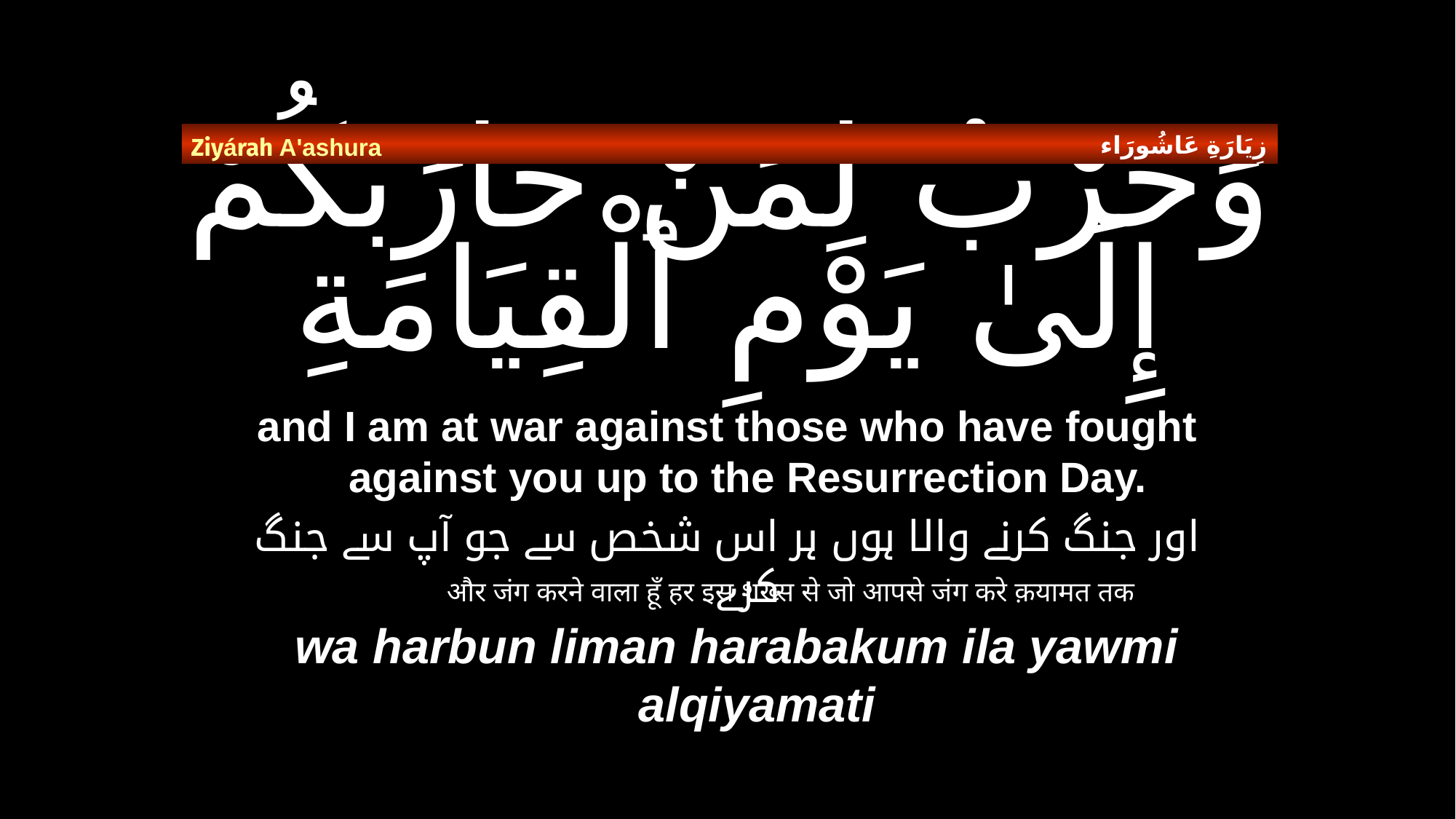

زِيَارَةِ عَاشُورَاء
Ziyárah A'ashura
# وَحَرْبٌ لِمَنْ حَارَبَكُمْ إِلَىٰ يَوْمِ ٱلْقِيَامَةِ
and I am at war against those who have fought against you up to the Resurrection Day.
اور جنگ کرنے والا ہوں ہر اس شخص سے جو آپ سے جنگ کرے
और जंग करने वाला हूँ हर इस शख्स से जो आपसे जंग करे क़यामत तक
wa harbun liman harabakum ila yawmi alqiyamati